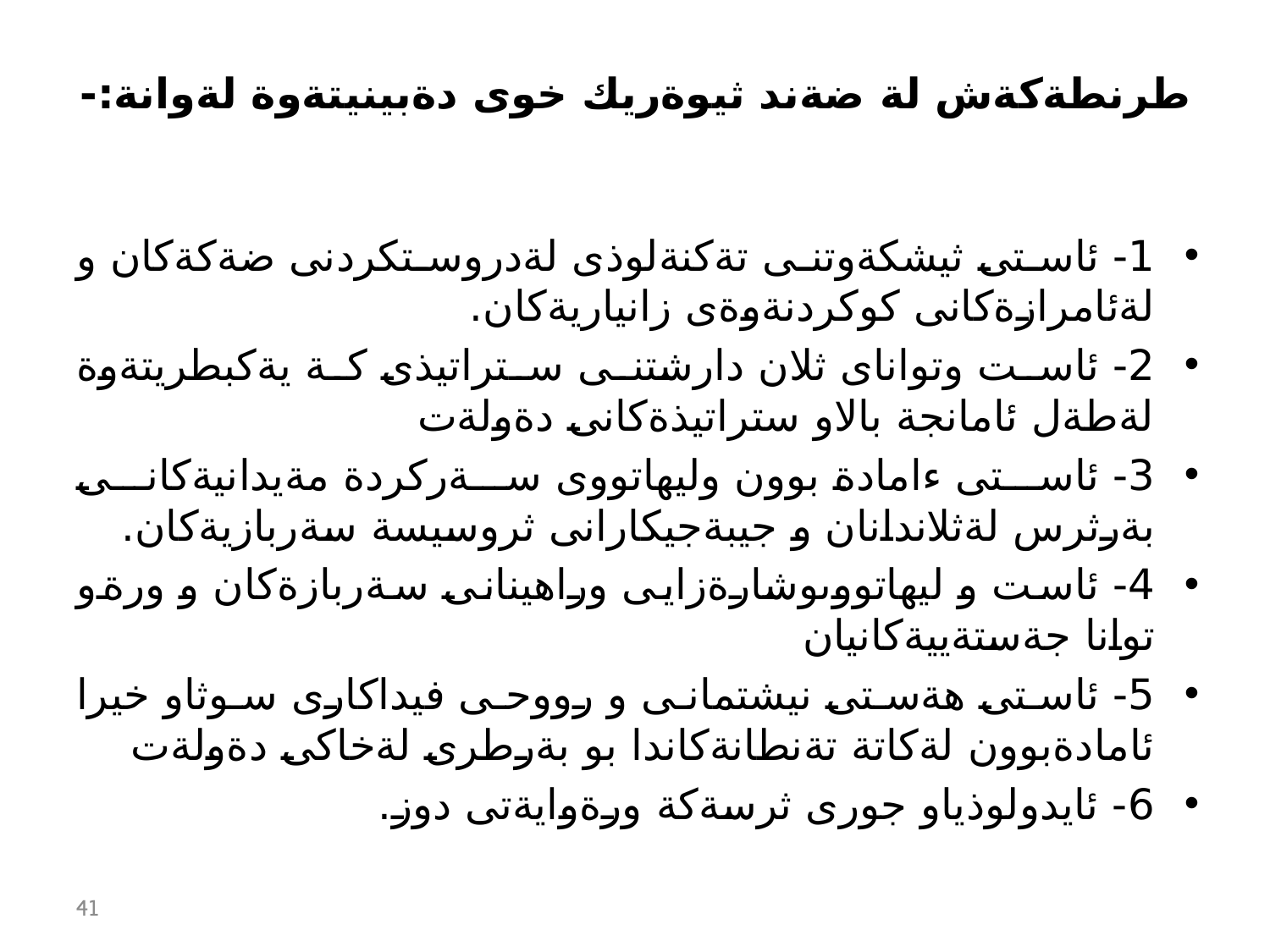

# طرنطةكةش لة ضةند ثيوةريك خوى دةبينيتةوة لةوانة:-
1- ئاستى ثيشكةوتنى تةكنةلوذى لةدروستكردنى ضةكةكان و لةئامرازةكانى كوكردنةوةى زانياريةكان.
2- ئاست وتواناى ثلان دارشتنى ستراتيذى كة يةكبطريتةوة لةطةل ئامانجة بالاو ستراتيذةكانى دةولةت
3- ئاستى ءامادة بوون وليهاتووى سةركردة مةيدانيةكانى بةرثرس لةثلاندانان و جيبةجيكارانى ثروسيسة سةربازيةكان.
4- ئاست و ليهاتووىوشارةزايى وراهينانى سةربازةكان و ورةو توانا جةستةييةكانيان
5- ئاستى هةستى نيشتمانى و رووحى فيداكارى سوثاو خيرا ئامادةبوون لةكاتة تةنطانةكاندا بو بةرطرى لةخاكى دةولةت
6- ئايدولوذياو جورى ثرسةكة ورةوايةتى دوز.

41